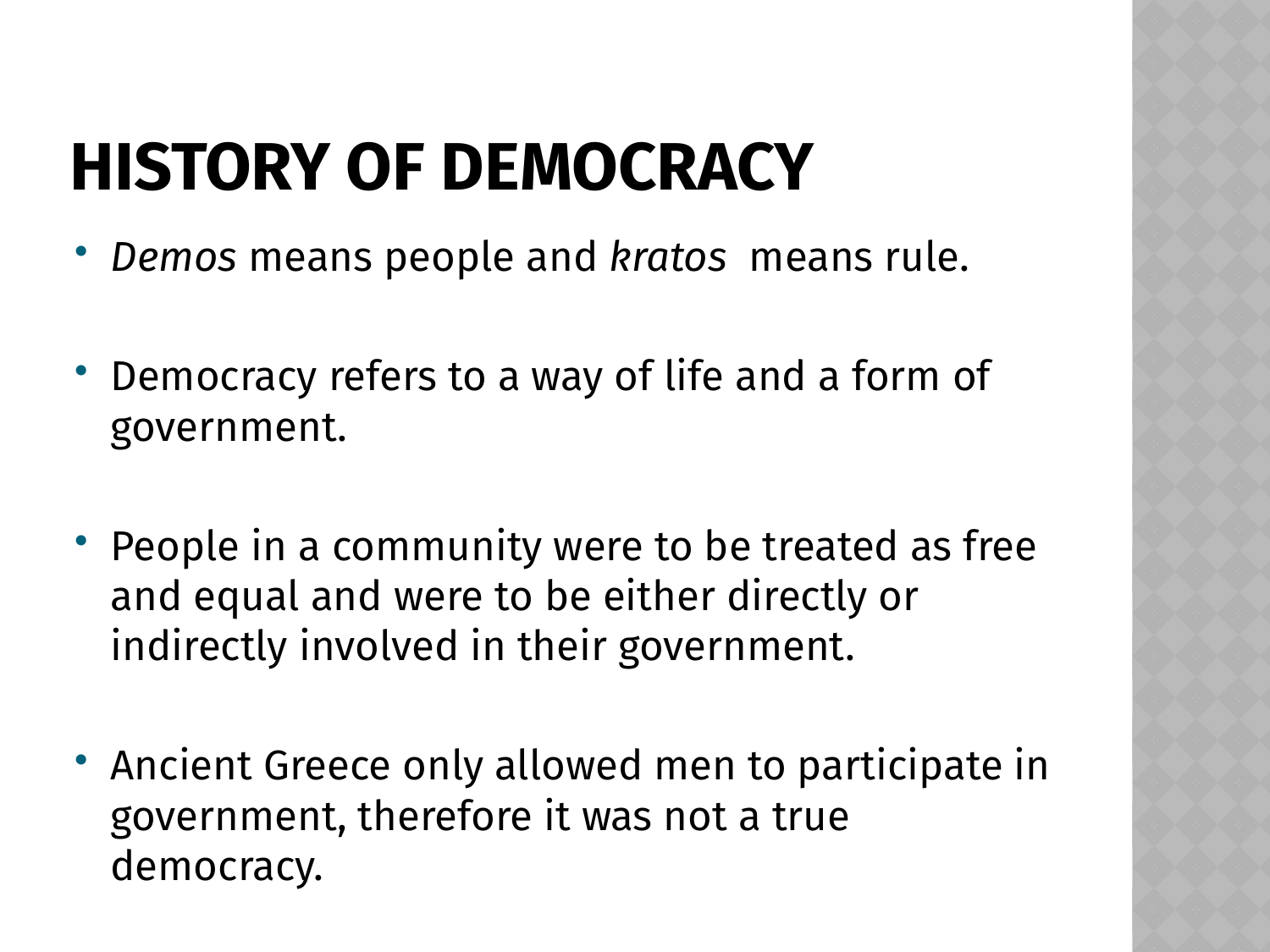

# History of Democracy
Demos means people and kratos  means rule.

Democracy refers to a way of life and a form of government.

People in a community were to be treated as free and equal and were to be either directly or indirectly involved in their government.

Ancient Greece only allowed men to participate in government, therefore it was not a true democracy.